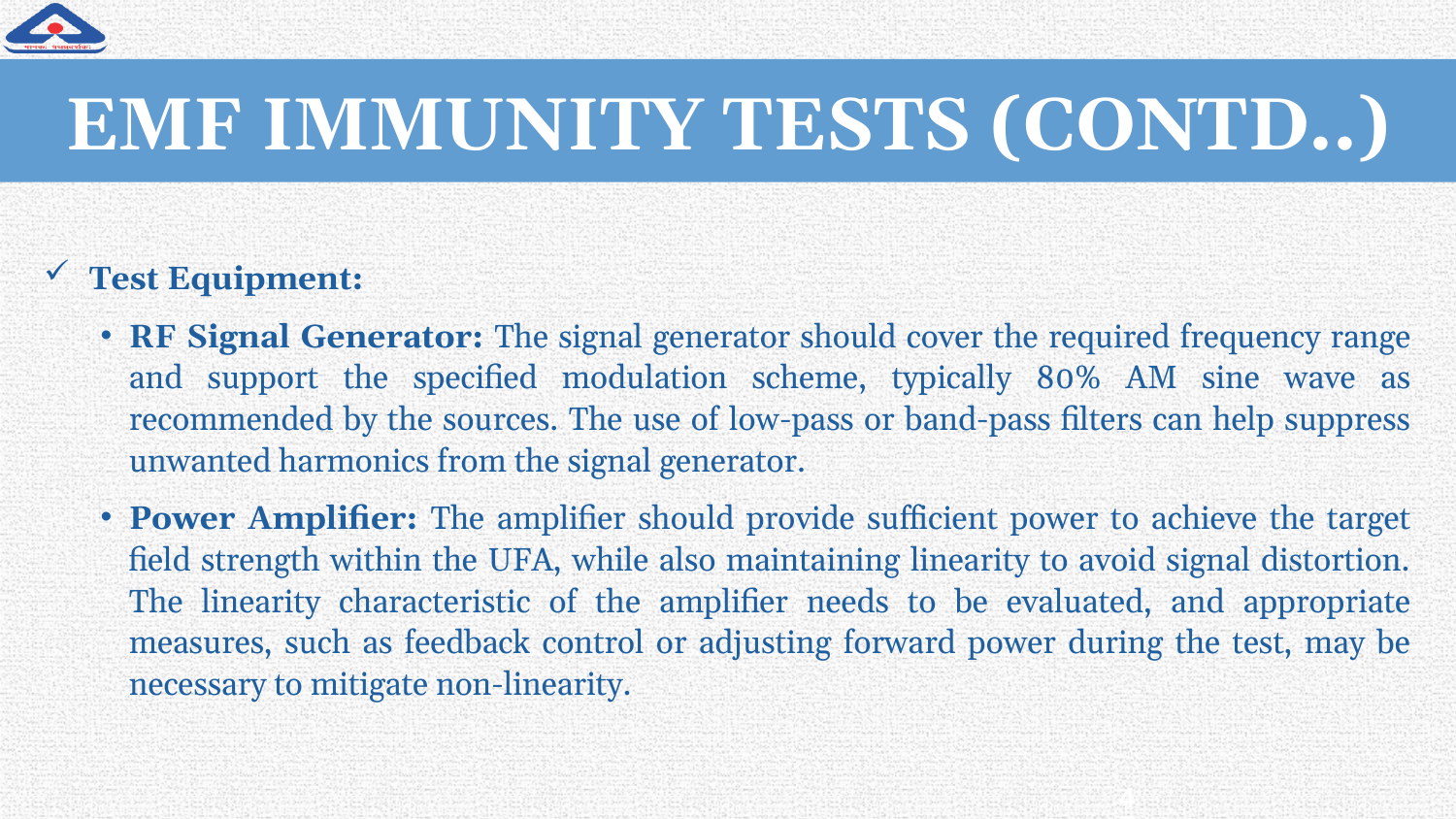

# EMF IMMUNITY TESTS (CONTD..)
Test Equipment:
RF Signal Generator: The signal generator should cover the required frequency range and support the specified modulation scheme, typically 80% AM sine wave as recommended by the sources. The use of low-pass or band-pass filters can help suppress unwanted harmonics from the signal generator.
Power Amplifier: The amplifier should provide sufficient power to achieve the target field strength within the UFA, while also maintaining linearity to avoid signal distortion. The linearity characteristic of the amplifier needs to be evaluated, and appropriate measures, such as feedback control or adjusting forward power during the test, may be necessary to mitigate non-linearity.
47